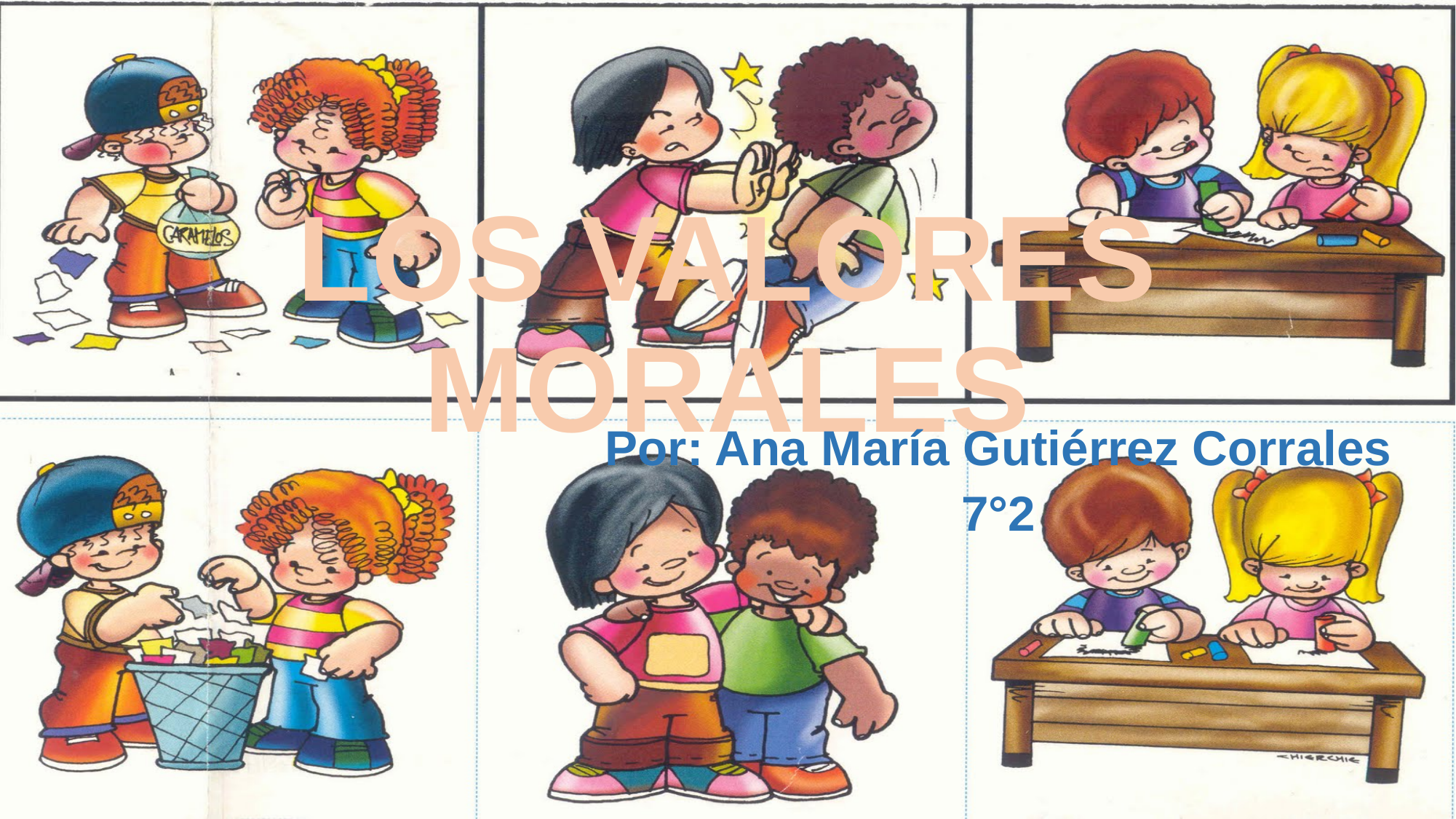

# LOS VALORES MORALES

Por: Ana María Gutiérrez Corrales
7°2